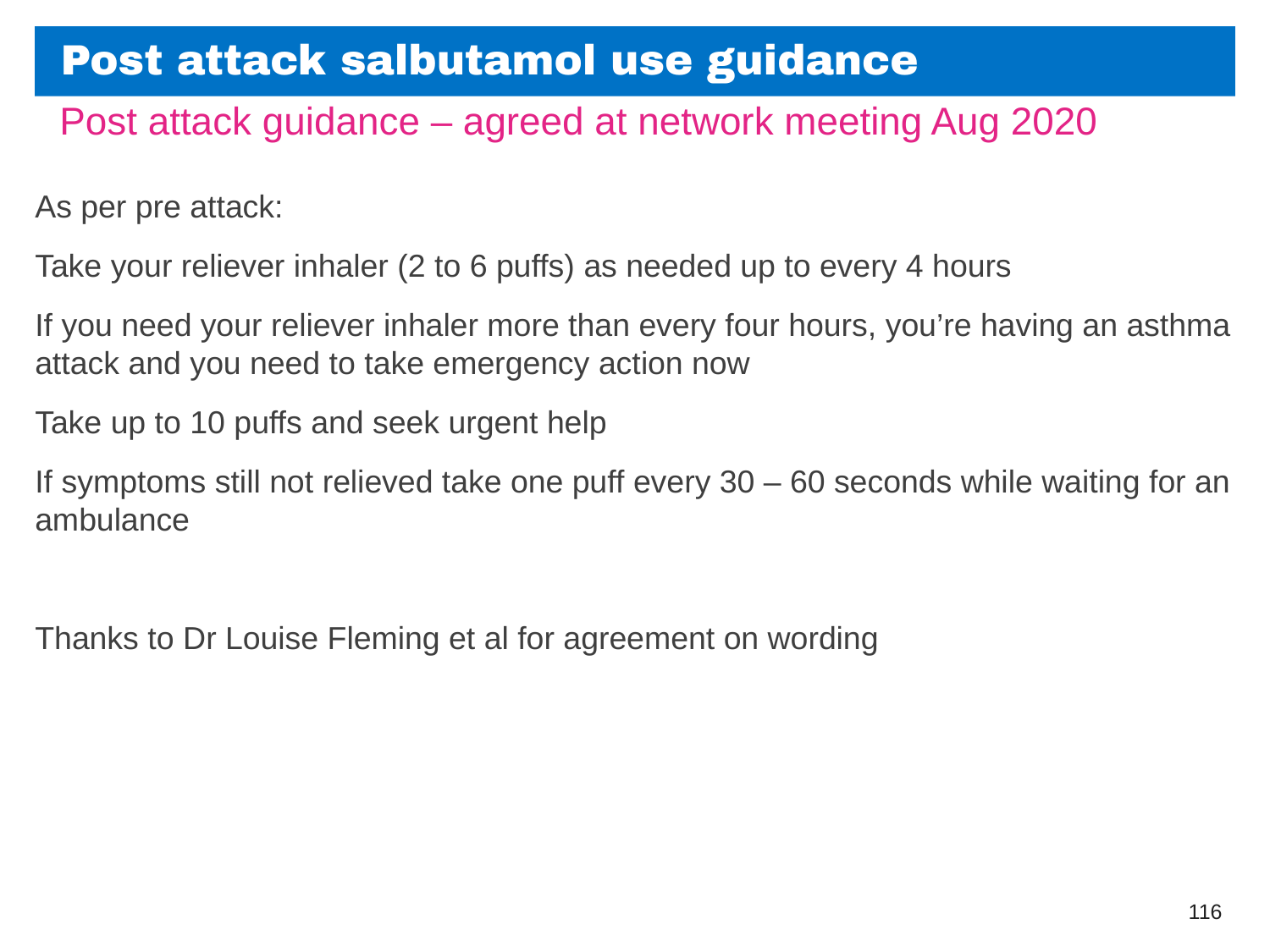

# Post attack salbutamol use guidance
Post attack guidance – agreed at network meeting Aug 2020
As per pre attack:
Take your reliever inhaler (2 to 6 puffs) as needed up to every 4 hours
If you need your reliever inhaler more than every four hours, you’re having an asthma attack and you need to take emergency action now
Take up to 10 puffs and seek urgent help
If symptoms still not relieved take one puff every 30 – 60 seconds while waiting for an ambulance

Thanks to Dr Louise Fleming et al for agreement on wording
116